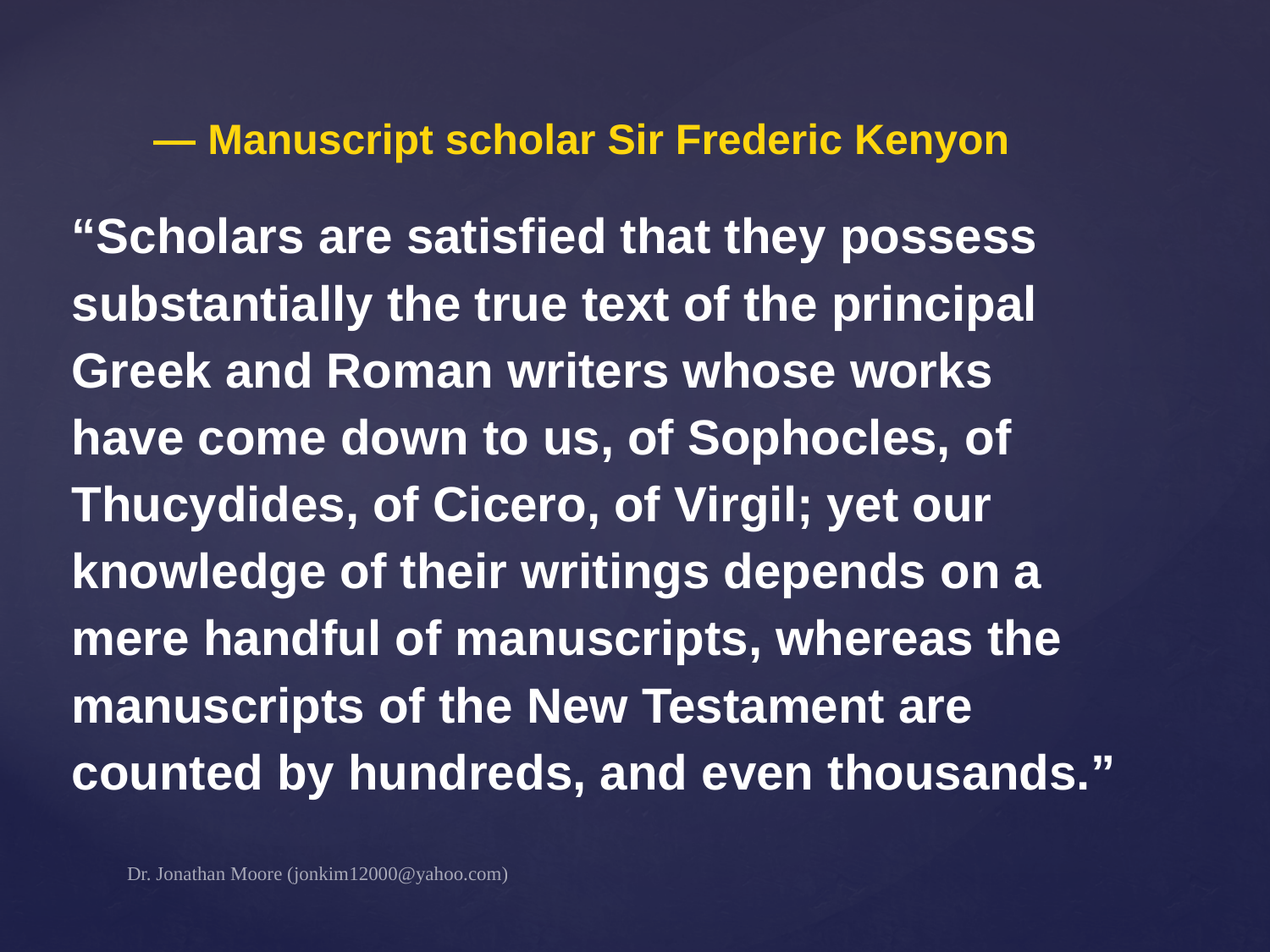

— Manuscript scholar Sir Frederic Kenyon
  “Scholars are satisfied that they possess
  substantially the true text of the principal
  Greek and Roman writers whose works
  have come down to us, of Sophocles, of
  Thucydides, of Cicero, of Virgil; yet our
  knowledge of their writings depends on a
  mere handful of manuscripts, whereas the
  manuscripts of the New Testament are
  counted by hundreds, and even thousands.”
Dr. Jonathan Moore (jonkim12000@yahoo.com)